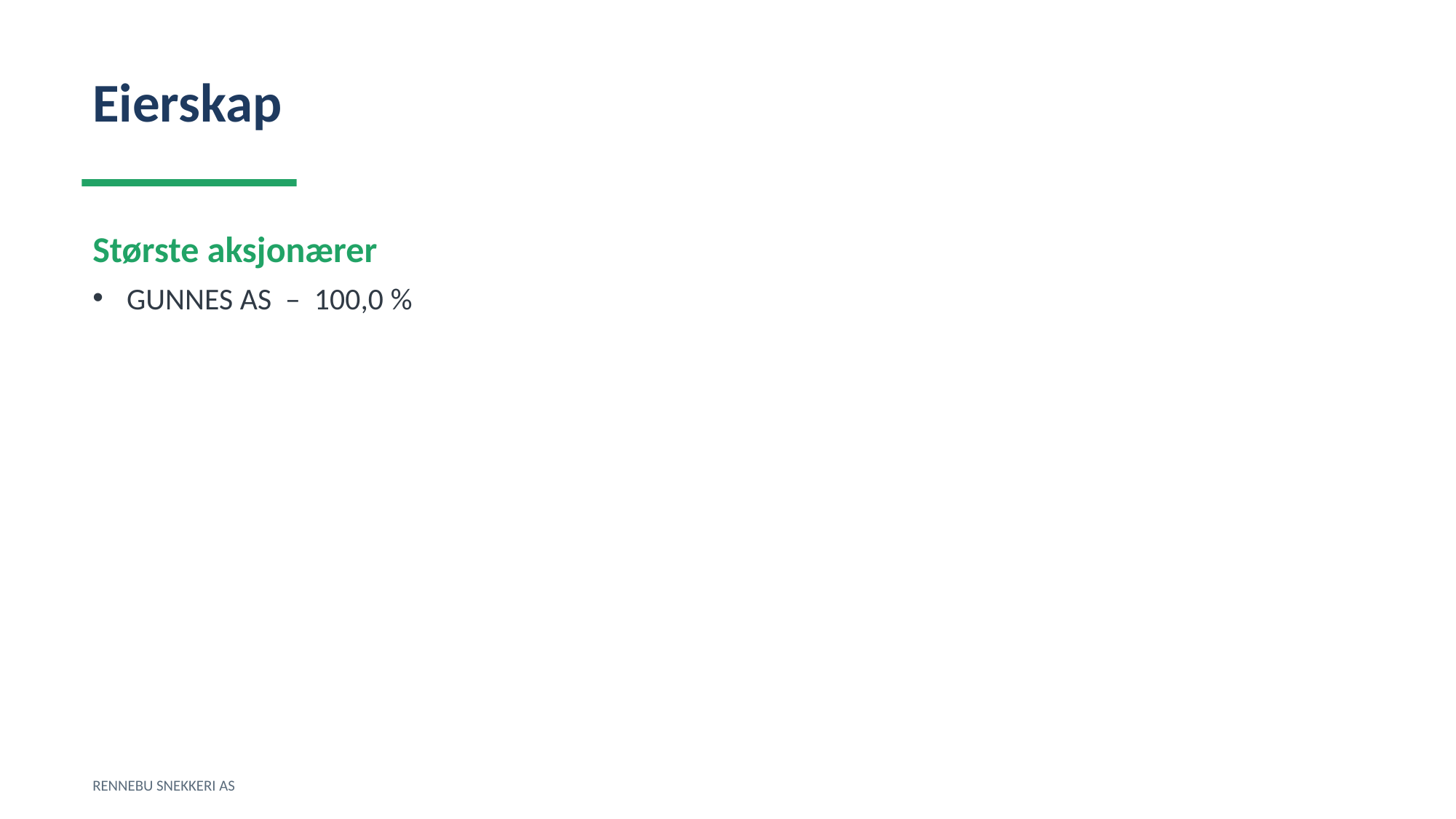

Eierskap

Største aksjonærer
GUNNES AS  –  100,0 %
RENNEBU SNEKKERI AS